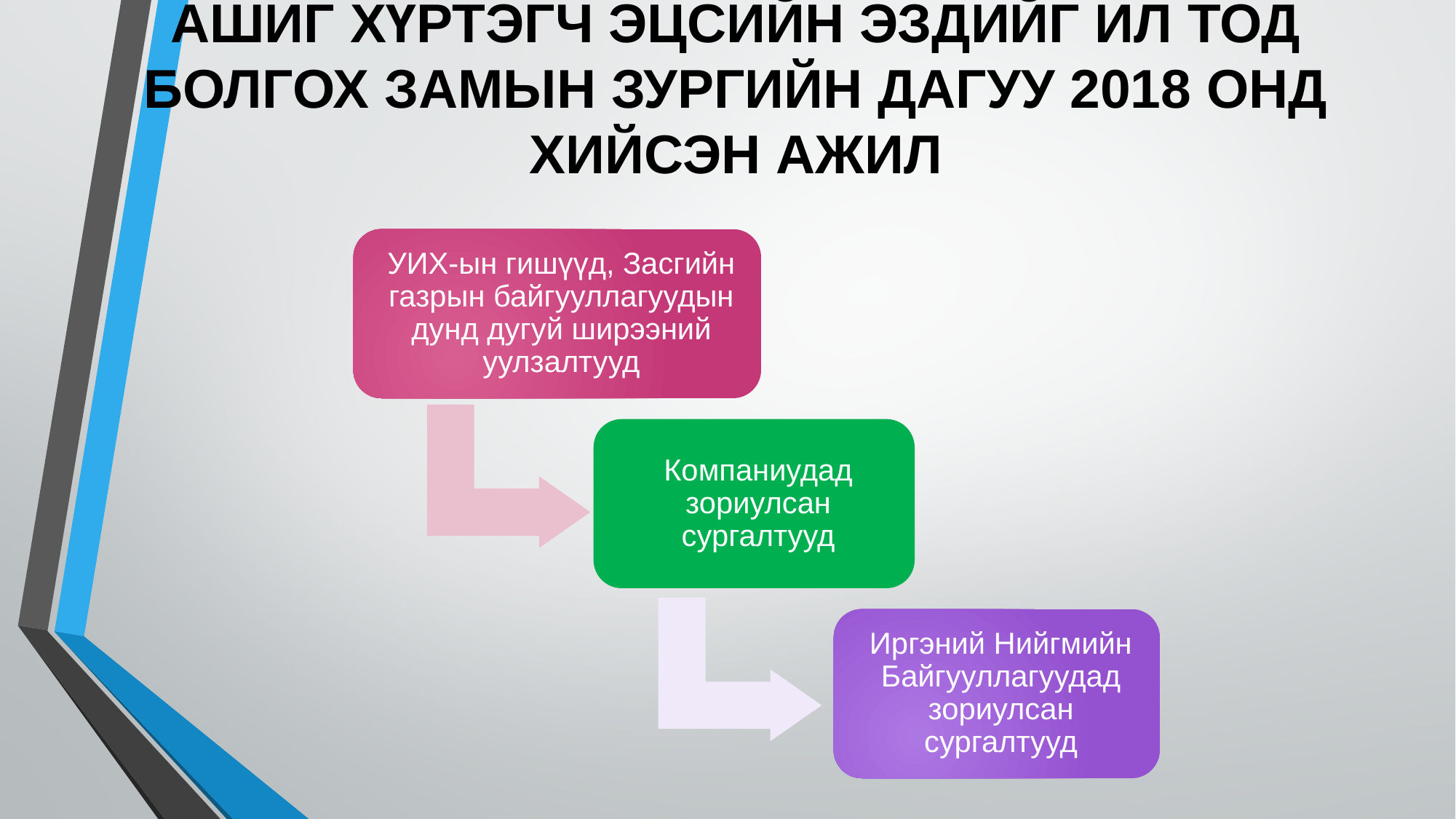

# АШИГ ХҮРТЭГЧ ЭЦСИЙН ЭЗДИЙГ ИЛ ТОД БОЛГОХ ЗАМЫН ЗУРГИЙН ДАГУУ 2018 ОНД ХИЙСЭН АЖИЛ
УИХ-ын гишүүд, Засгийн газрын байгууллагуудын дунд дугуй ширээний уулзалтууд
Компаниудад зориулсан сургалтууд
Иргэний Нийгмийн Байгууллагуудад зориулсан сургалтууд